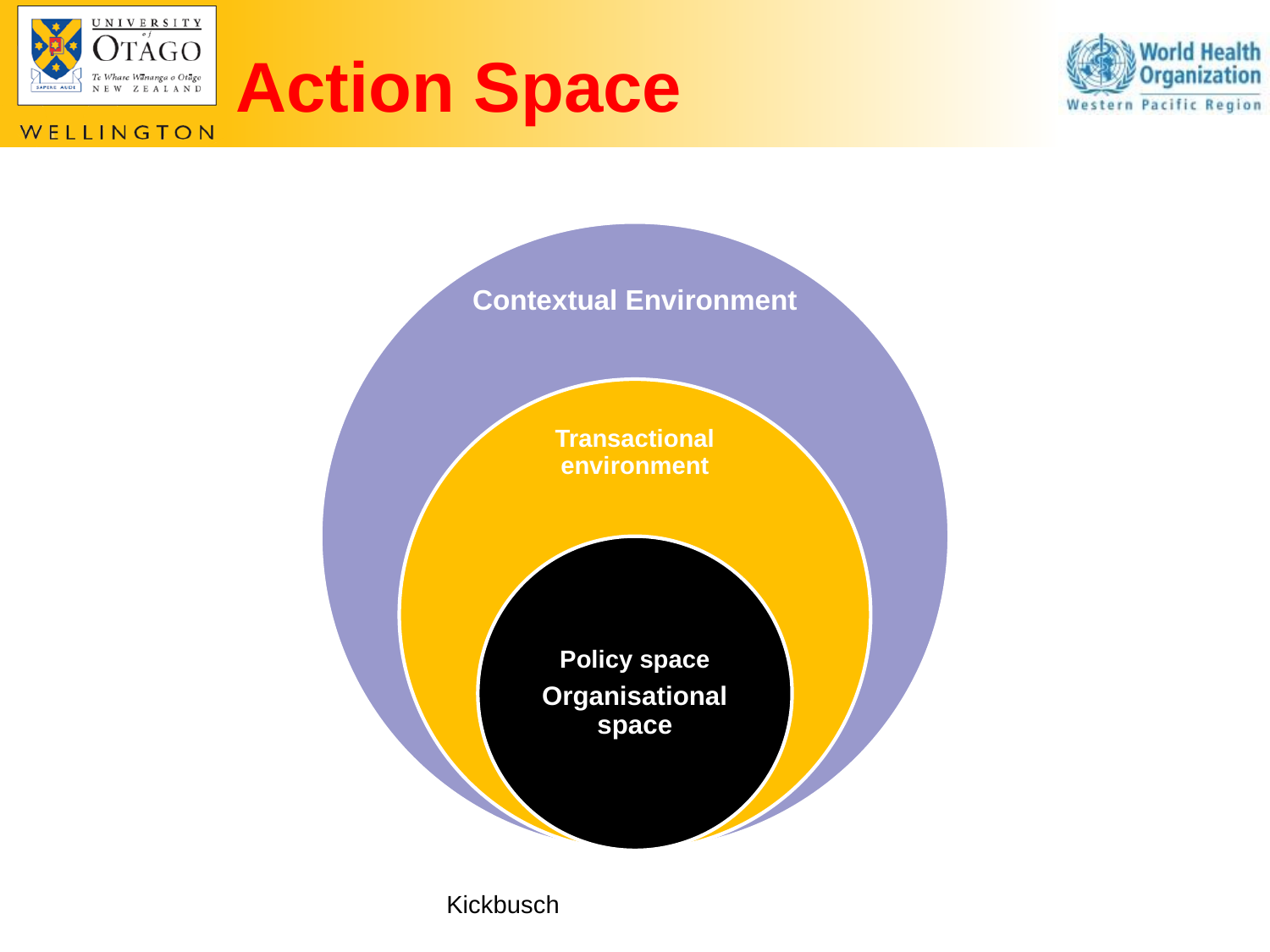

# Action Space
Contextual Environment
Transactional environment
Policy space
Organisationalspace
Kickbusch